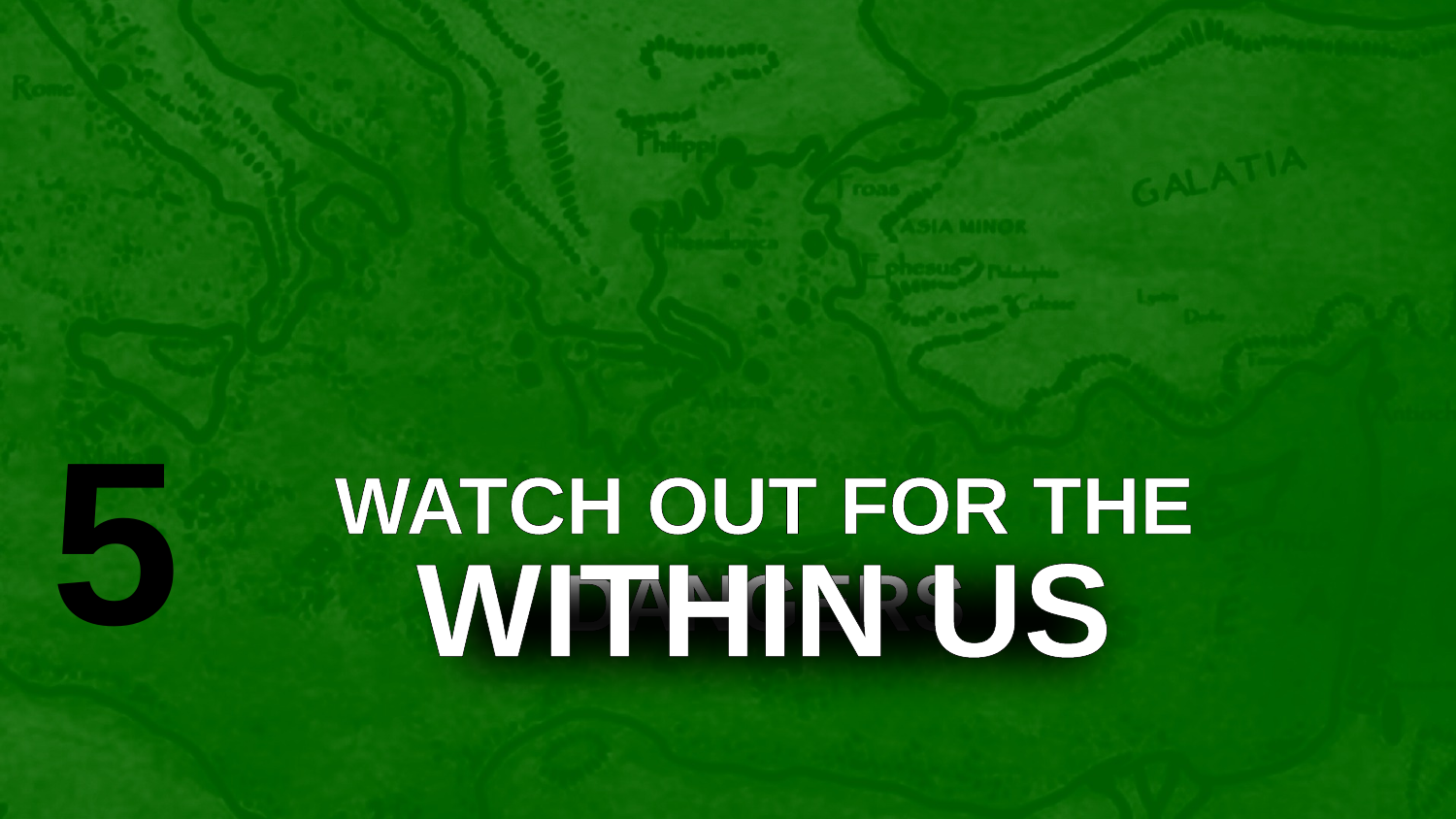

5
WATCH OUT FOR THE DANGERS
WITHIN US